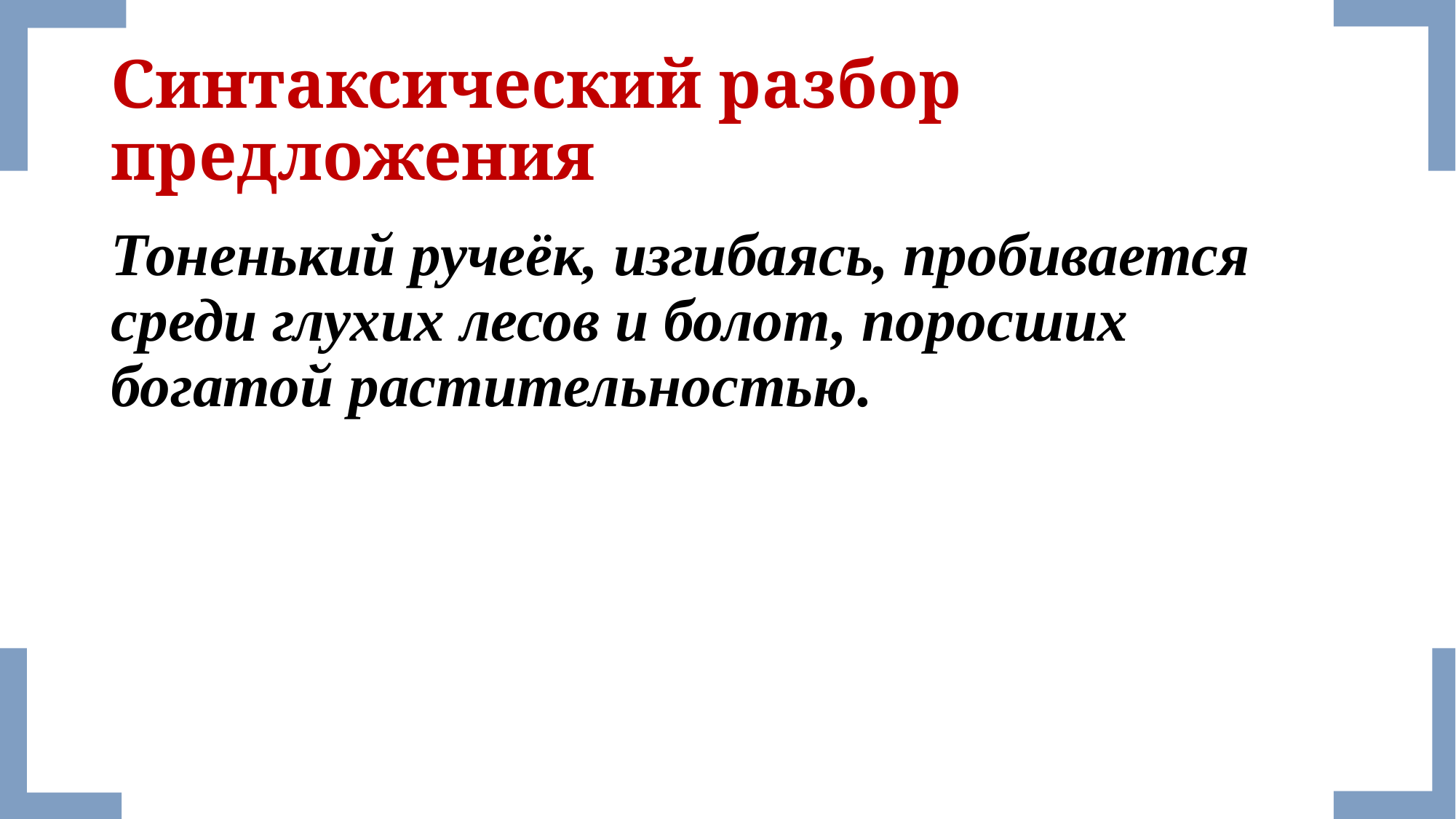

# Синтаксический разбор предложения
Тоненький ручеёк, изгибаясь, пробивается среди глухих лесов и болот, поросших богатой растительностью.